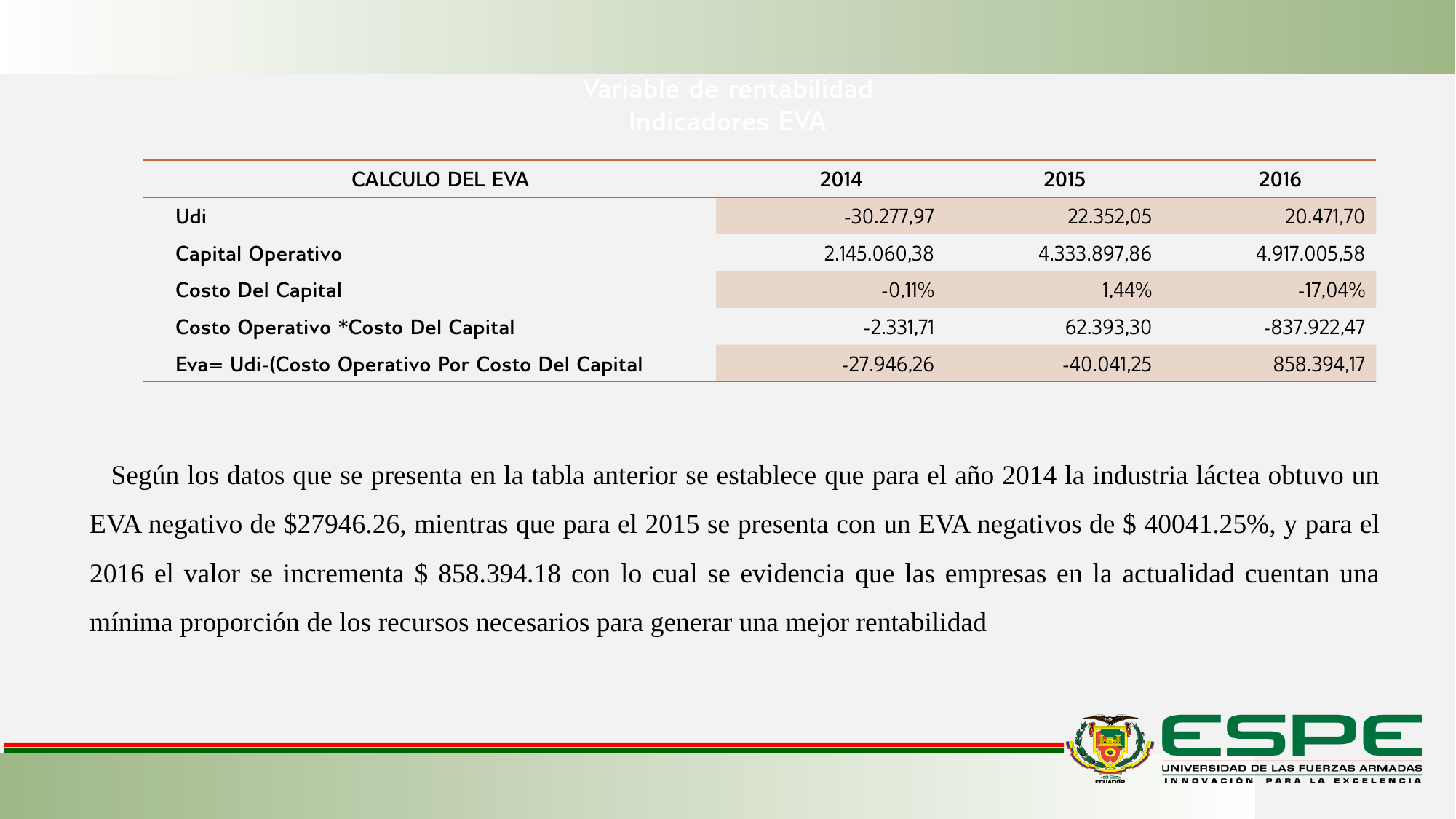

Variable de rentabilidad
Indicadores EVA
| CALCULO DEL EVA | 2014 | 2015 | 2016 |
| --- | --- | --- | --- |
| Udi | -30.277,97 | 22.352,05 | 20.471,70 |
| Capital Operativo | 2.145.060,38 | 4.333.897,86 | 4.917.005,58 |
| Costo Del Capital | -0,11% | 1,44% | -17,04% |
| Costo Operativo \*Costo Del Capital | -2.331,71 | 62.393,30 | -837.922,47 |
| Eva= Udi-(Costo Operativo Por Costo Del Capital | -27.946,26 | -40.041,25 | 858.394,17 |
Según los datos que se presenta en la tabla anterior se establece que para el año 2014 la industria láctea obtuvo un EVA negativo de $27946.26, mientras que para el 2015 se presenta con un EVA negativos de $ 40041.25%, y para el 2016 el valor se incrementa $ 858.394.18 con lo cual se evidencia que las empresas en la actualidad cuentan una mínima proporción de los recursos necesarios para generar una mejor rentabilidad